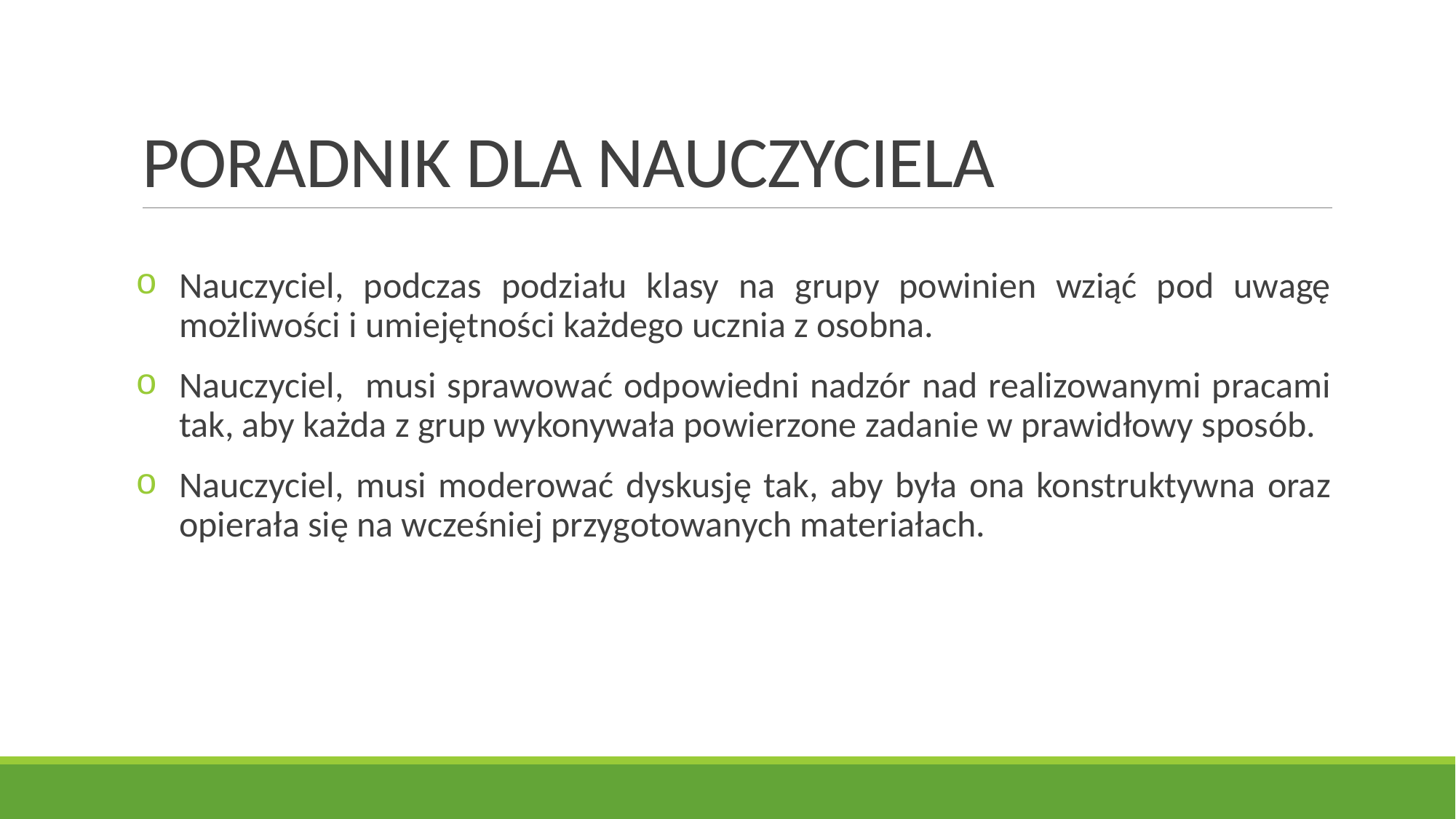

# PORADNIK DLA NAUCZYCIELA
Nauczyciel, podczas podziału klasy na grupy powinien wziąć pod uwagę możliwości i umiejętności każdego ucznia z osobna.
Nauczyciel,  musi sprawować odpowiedni nadzór nad realizowanymi pracami tak, aby każda z grup wykonywała powierzone zadanie w prawidłowy sposób.
Nauczyciel, musi moderować dyskusję tak, aby była ona konstruktywna oraz opierała się na wcześniej przygotowanych materiałach.